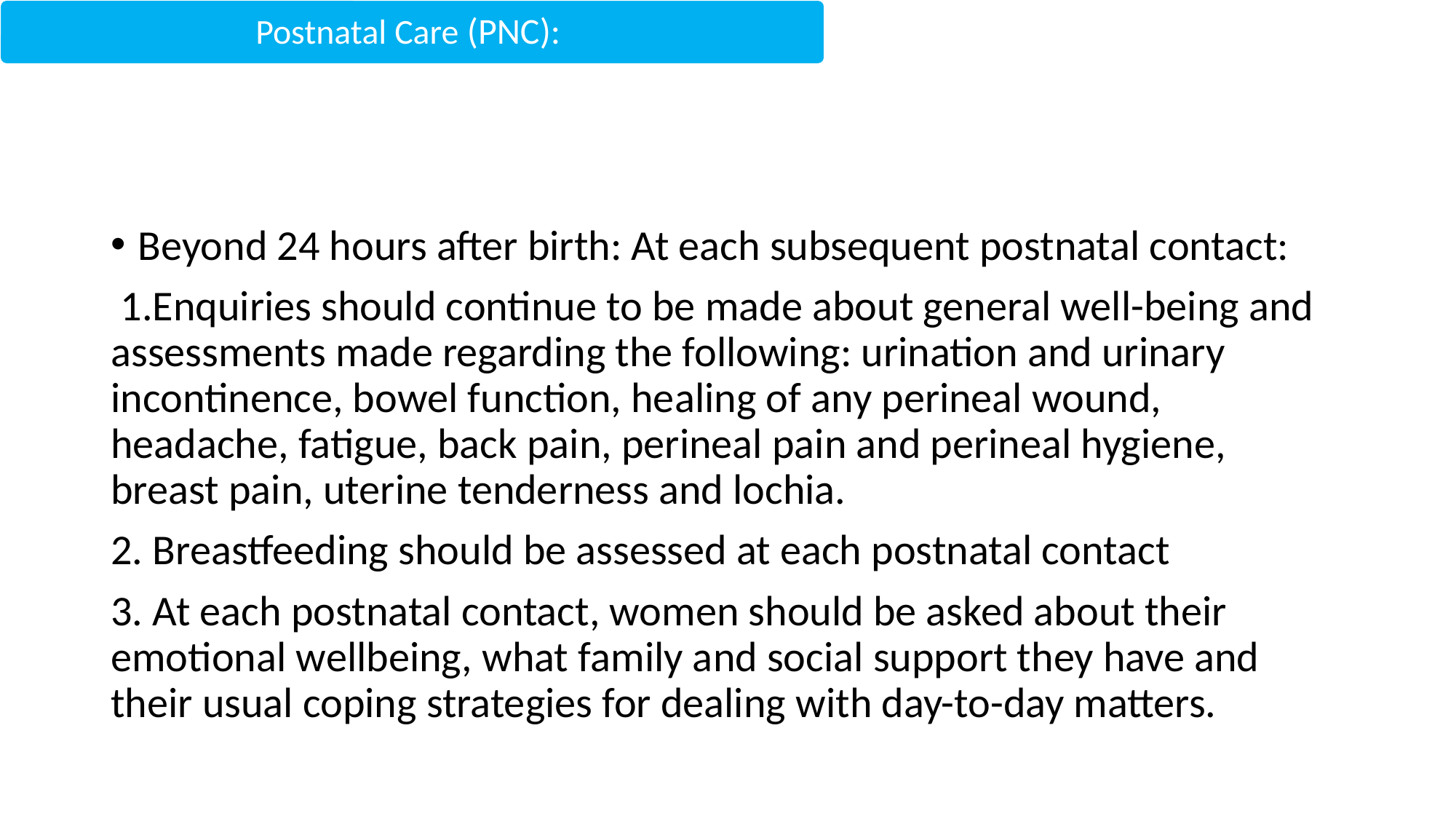

Postnatal Care (PNC):
#
Beyond 24 hours after birth: At each subsequent postnatal contact:
 1.Enquiries should continue to be made about general well-being and assessments made regarding the following: urination and urinary incontinence, bowel function, healing of any perineal wound, headache, fatigue, back pain, perineal pain and perineal hygiene, breast pain, uterine tenderness and lochia.
2. Breastfeeding should be assessed at each postnatal contact
3. At each postnatal contact, women should be asked about their emotional wellbeing, what family and social support they have and their usual coping strategies for dealing with day-to-day matters.